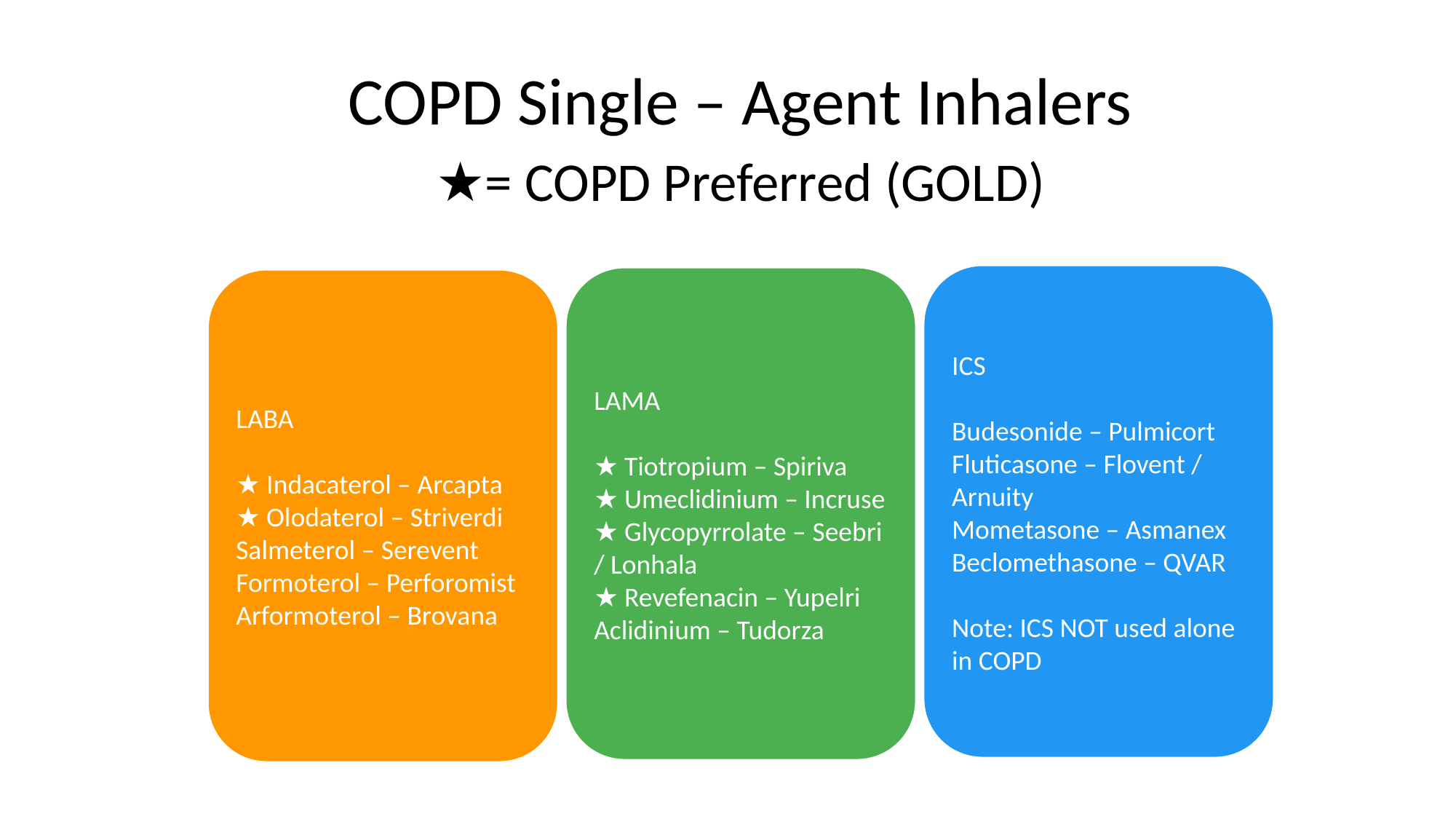

#
COPD Single – Agent Inhalers
★= COPD Preferred (GOLD)
ICS
Budesonide – Pulmicort
Fluticasone – Flovent / Arnuity
Mometasone – Asmanex
Beclomethasone – QVAR
Note: ICS NOT used alone in COPD
LAMA
★ Tiotropium – Spiriva
★ Umeclidinium – Incruse
★ Glycopyrrolate – Seebri / Lonhala
★ Revefenacin – Yupelri
Aclidinium – Tudorza
LABA
★ Indacaterol – Arcapta
★ Olodaterol – Striverdi
Salmeterol – Serevent
Formoterol – Perforomist
Arformoterol – Brovana